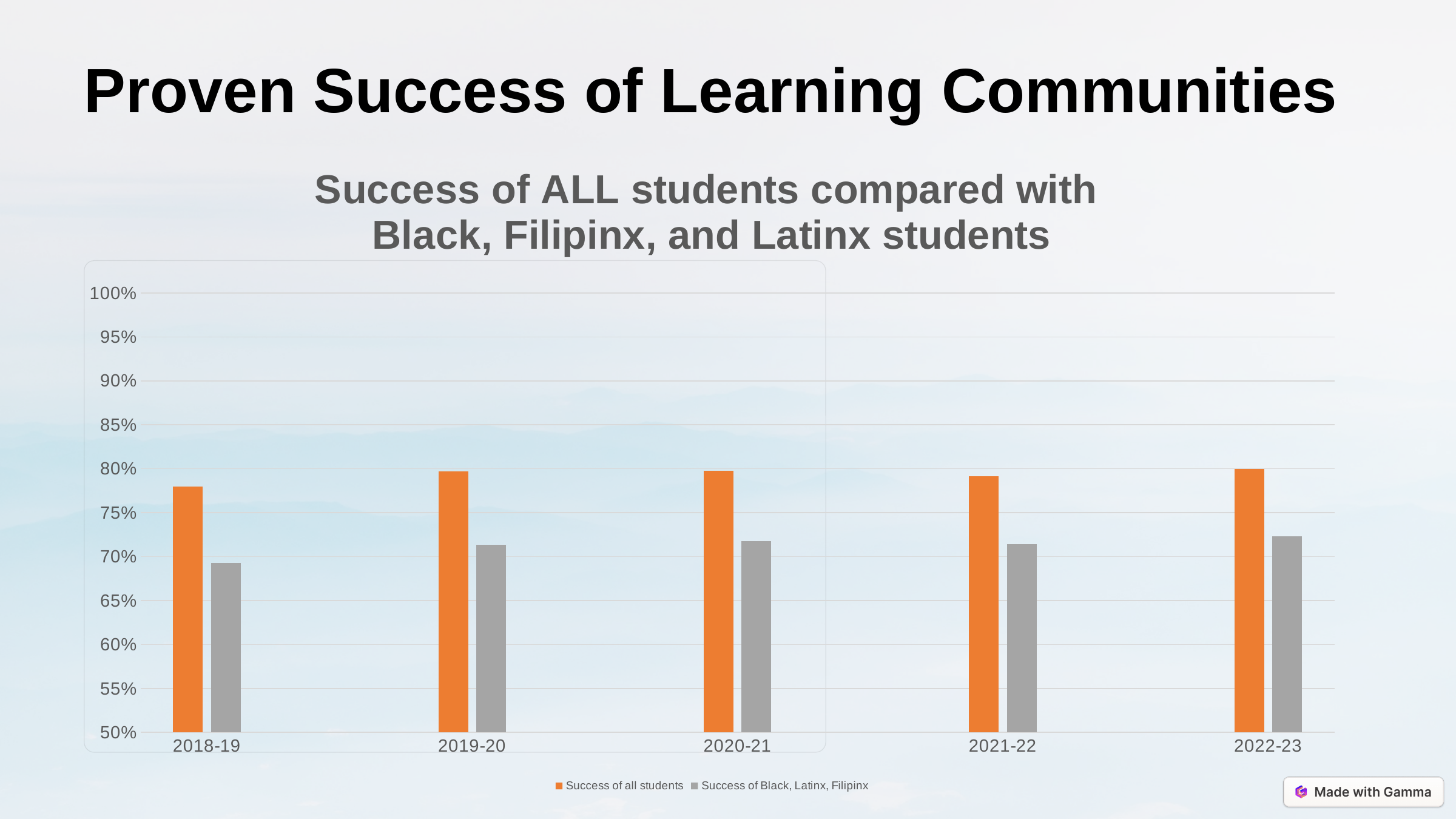

Proven Success of Learning Communities

### Chart: Success of ALL students compared with
Black, Filipinx, and Latinx students

| Category | Success of all students | Success of Black, Latinx, Filipinx |
|---|---|---|
| 2018-19 | 0.7797600697883393 | 0.6929535977965647 |
|  | None | None |
| 2019-20 | 0.7967201642558641 | 0.7133338409990863 |
|  | None | None |
| 2020-21 | 0.797561920266784 | 0.7173263971571446 |
|  | None | None |
| 2021-22 | 0.7914863776073529 | 0.7142682951612576 |
|  | None | None |
| 2022-23 | 0.800022706630336 | 0.7229327936236359 |